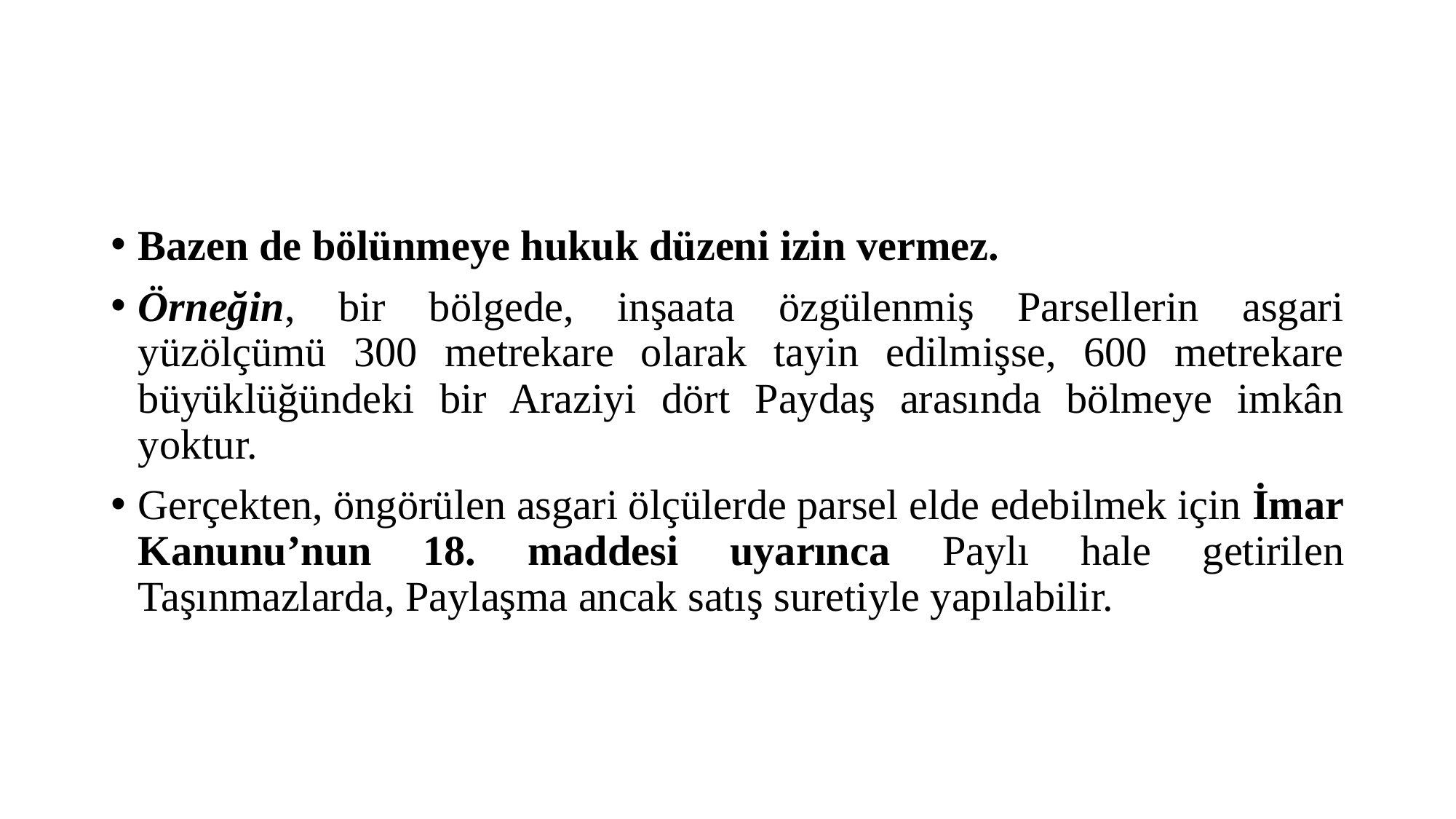

#
Bazen de bölünmeye hukuk düzeni izin vermez.
Örneğin, bir bölgede, inşaata özgülenmiş Parsellerin asgari yüzölçümü 300 metrekare olarak tayin edilmişse, 600 metrekare büyüklüğündeki bir Araziyi dört Paydaş arasında bölmeye imkân yoktur.
Gerçekten, öngörülen asgari ölçülerde parsel elde edebilmek için İmar Kanunu’nun 18. maddesi uyarınca Paylı hale getirilen Taşınmazlarda, Paylaşma ancak satış suretiyle yapılabilir.